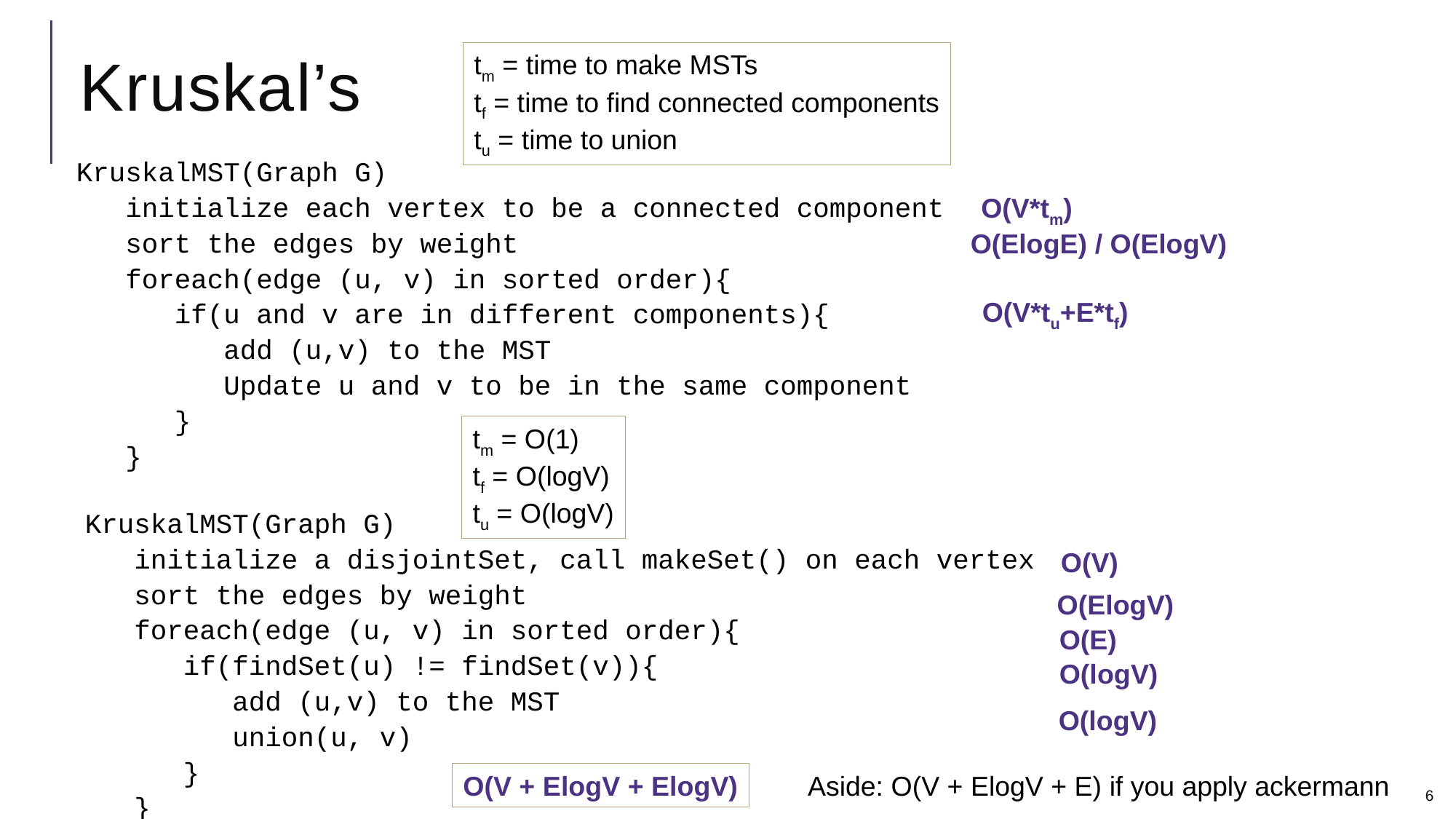

# Kruskal’s
tm = time to make MSTs
tf = time to find connected components
tu = time to union
KruskalMST(Graph G)
   initialize each vertex to be a connected component
   sort the edges by weight
   foreach(edge (u, v) in sorted order){
      if(u and v are in different components){
         add (u,v) to the MST
         Update u and v to be in the same component
      }
   }
O(V*tm)
O(ElogE) / O(ElogV)
O(V*tu+E*tf)
tm = O(1)
tf = O(logV)
tu = O(logV)
KruskalMST(Graph G)
   initialize a disjointSet, call makeSet() on each vertex
   sort the edges by weight
   foreach(edge (u, v) in sorted order){
      if(findSet(u) != findSet(v)){
         add (u,v) to the MST
         union(u, v)
      }
   }
O(V)
O(ElogV)
O(E)
O(logV)
O(logV)
O(V + ElogV + ElogV)
Aside: O(V + ElogV + E) if you apply ackermann
CSE 373 SP 18 - Kasey Champion
6